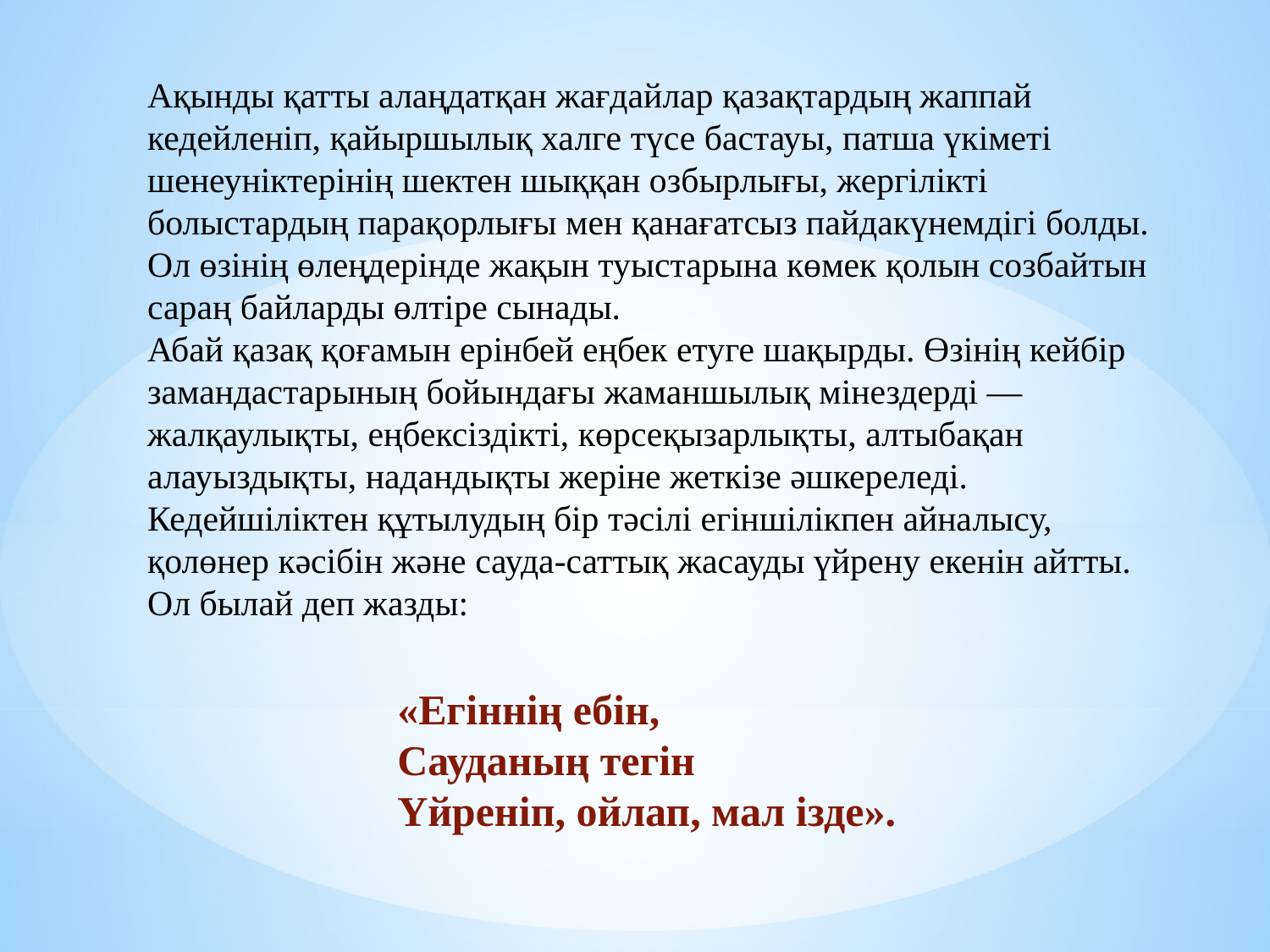

Ақынды қатты алаңдатқан жағдайлар қазақтардың жаппай кедейленіп, қайыршылық халге түсе бастауы, патша үкіметі шенеуніктерінің шектен шыққан озбырлығы, жергілікті болыстардың парақорлығы мен қанағатсыз пайдакүнемдігі болды. Ол өзінің өлеңдерінде жақын туыстарына көмек қолын созбайтын сараң байларды өлтіре сынады.
Абай қазақ қоғамын ерінбей еңбек етуге шақырды. Өзінің кейбір замандастарының бойындағы жаманшылық мінездерді — жалқаулықты, еңбексіздікті, көрсеқызарлықты, алтыбақан алауыздықты, надандықты жеріне жеткізе әшкереледі. Кедейшіліктен құтылудың бір тәсілі егіншілікпен айналысу, қолөнер кәсібін және сауда-саттық жасауды үйрену екенін айтты. Ол былай деп жазды:
«Егіннің ебін,
Сауданың тегін
Үйреніп, ойлап, мал ізде».